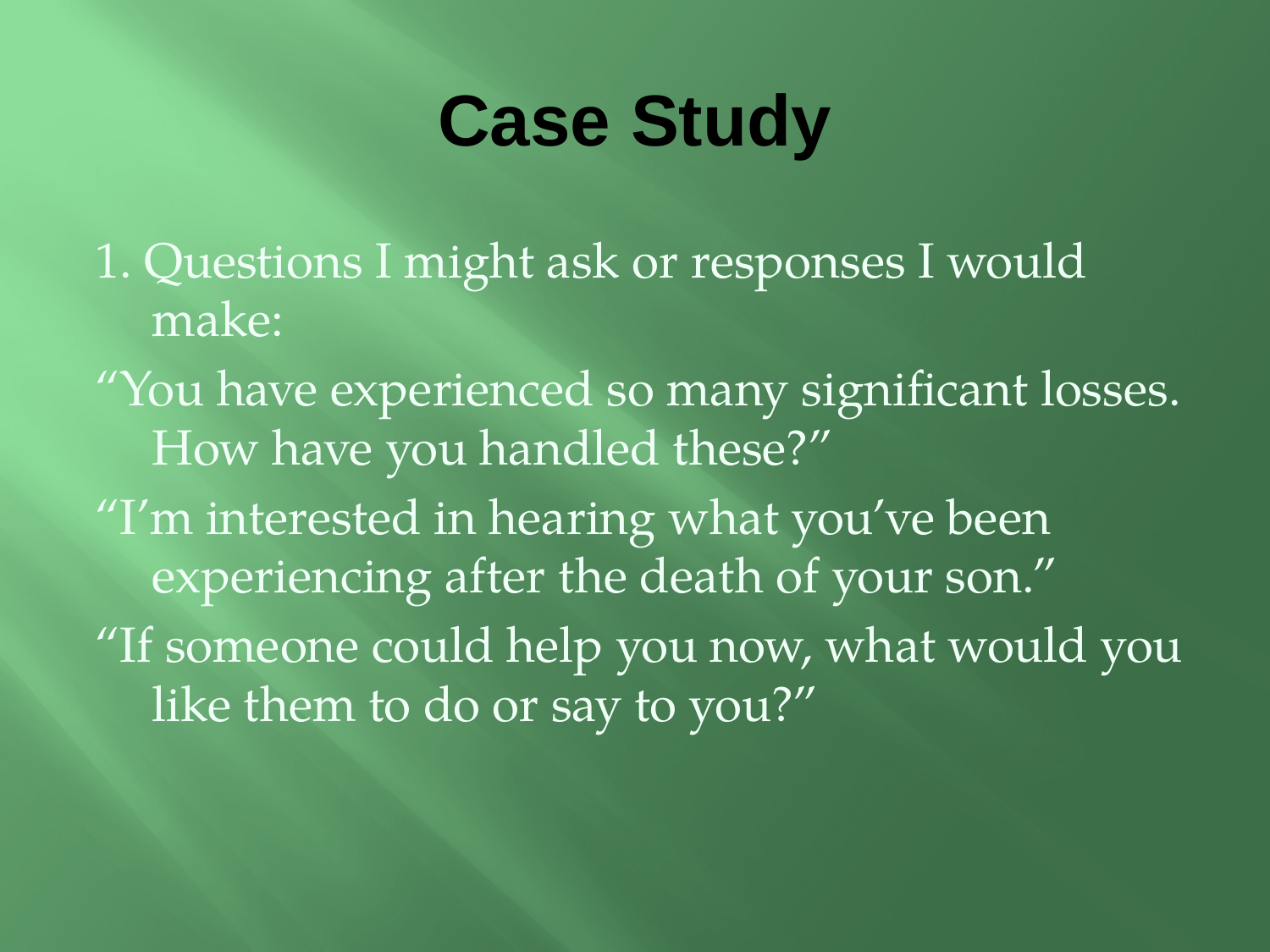

# Case Study
1. Questions I might ask or responses I would make:
“You have experienced so many significant losses. How have you handled these?”
“I’m interested in hearing what you’ve been experiencing after the death of your son.”
“If someone could help you now, what would you like them to do or say to you?”